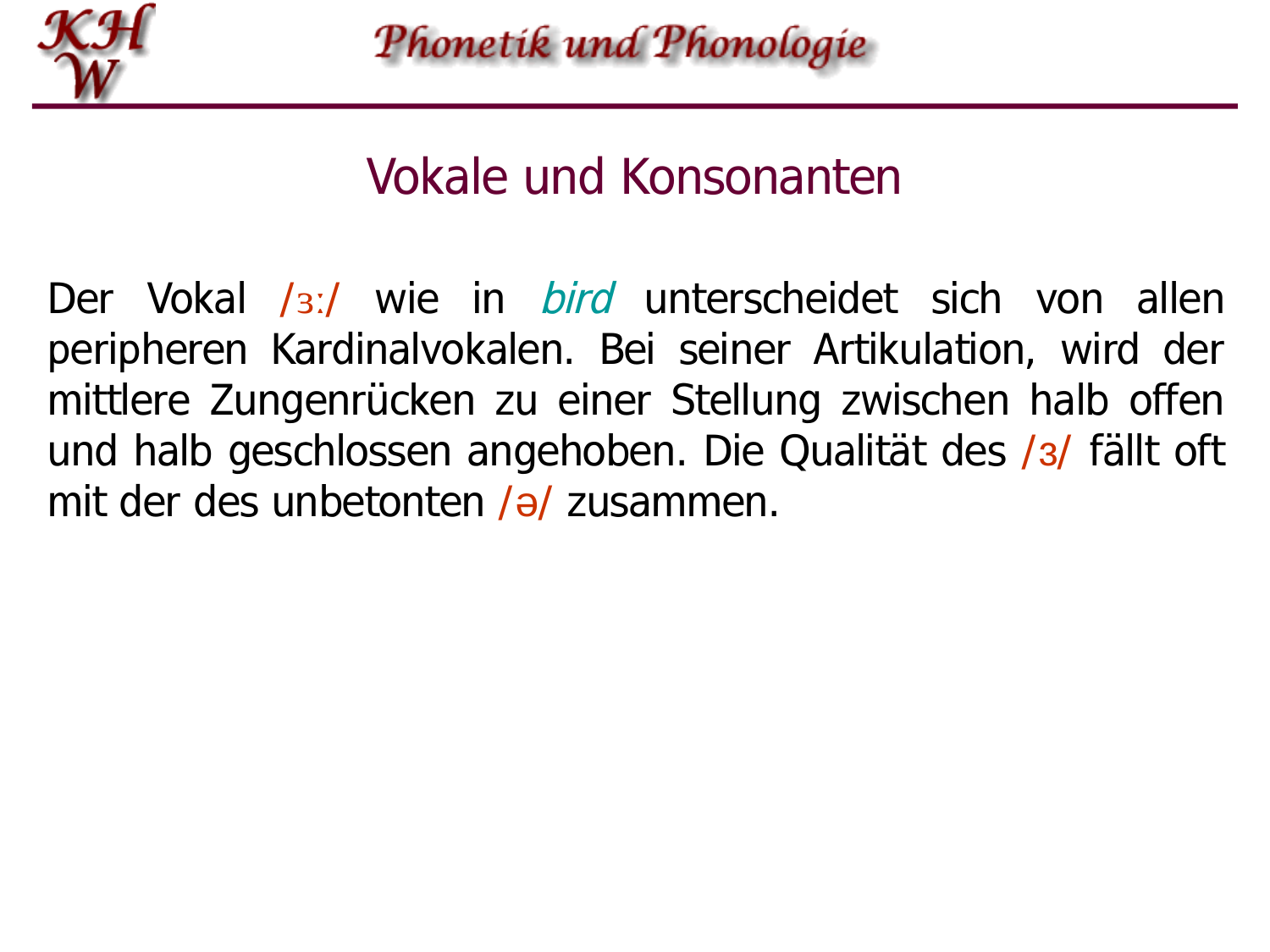

# Vokale und Konsonanten
Der Vokal /ɜː/ wie in bird unterscheidet sich von allen peripheren Kardinalvokalen. Bei seiner Artikulation, wird der mittlere Zungenrücken zu einer Stellung zwischen halb offen und halb geschlossen angehoben. Die Qualität des /ɜ/ fällt oft mit der des unbetonten /ə/ zusammen.